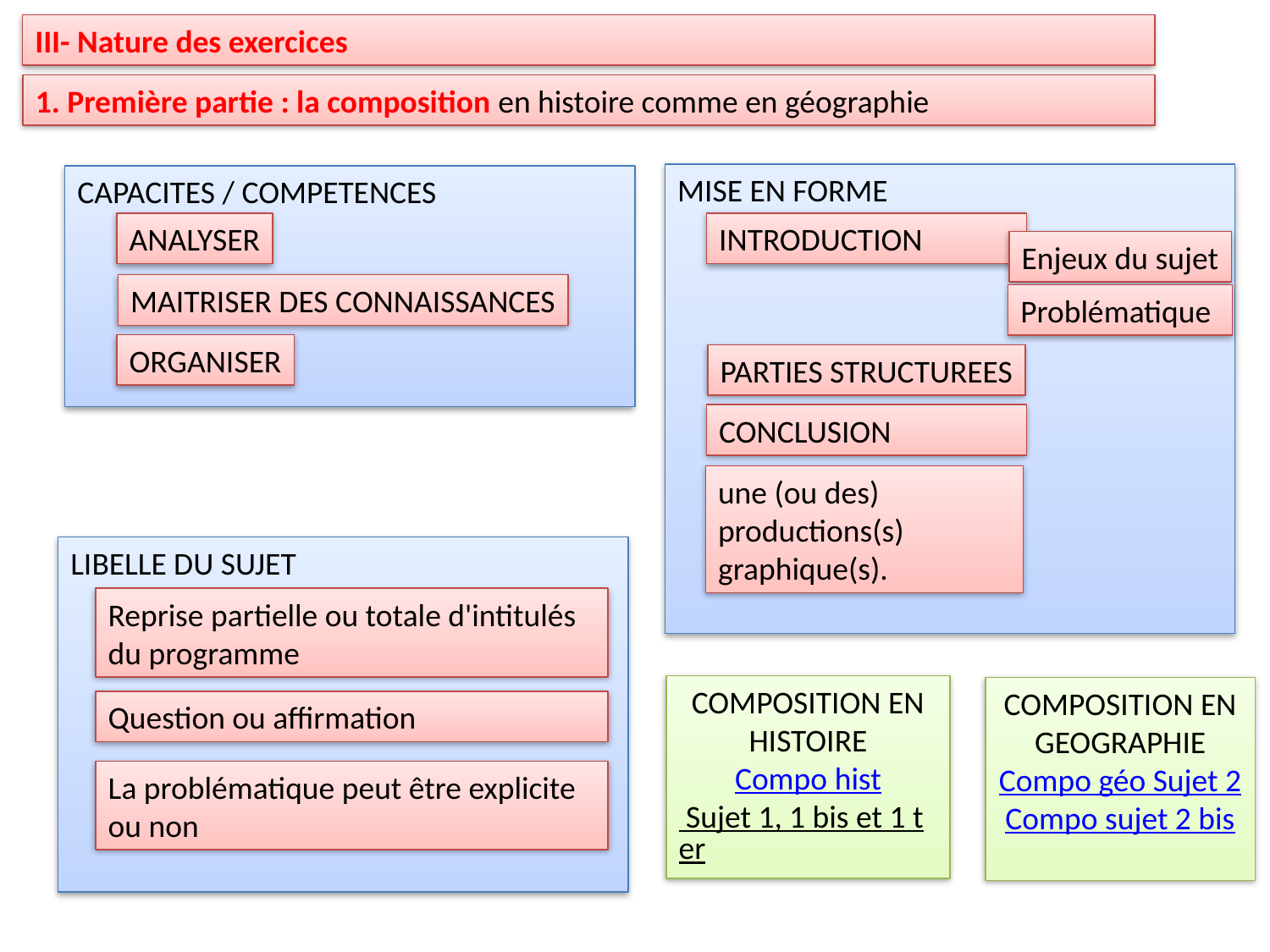

III- Nature des exercices
1. Première partie : la composition en histoire comme en géographie
MISE EN FORME

CAPACITES / COMPETENCES

ANALYSER
INTRODUCTION
Enjeux du sujet
MAITRISER DES CONNAISSANCES
Problématique
ORGANISER
PARTIES STRUCTUREES
CONCLUSION
une (ou des) productions(s) graphique(s).
LIBELLE DU SUJET

Reprise partielle ou totale d'intitulés du programme
COMPOSITION EN HISTOIRE
Compo hist Sujet 1, 1 bis et 1 ter
COMPOSITION EN GEOGRAPHIE
Compo géo Sujet 2
Compo sujet 2 bis

Question ou affirmation
La problématique peut être explicite ou non